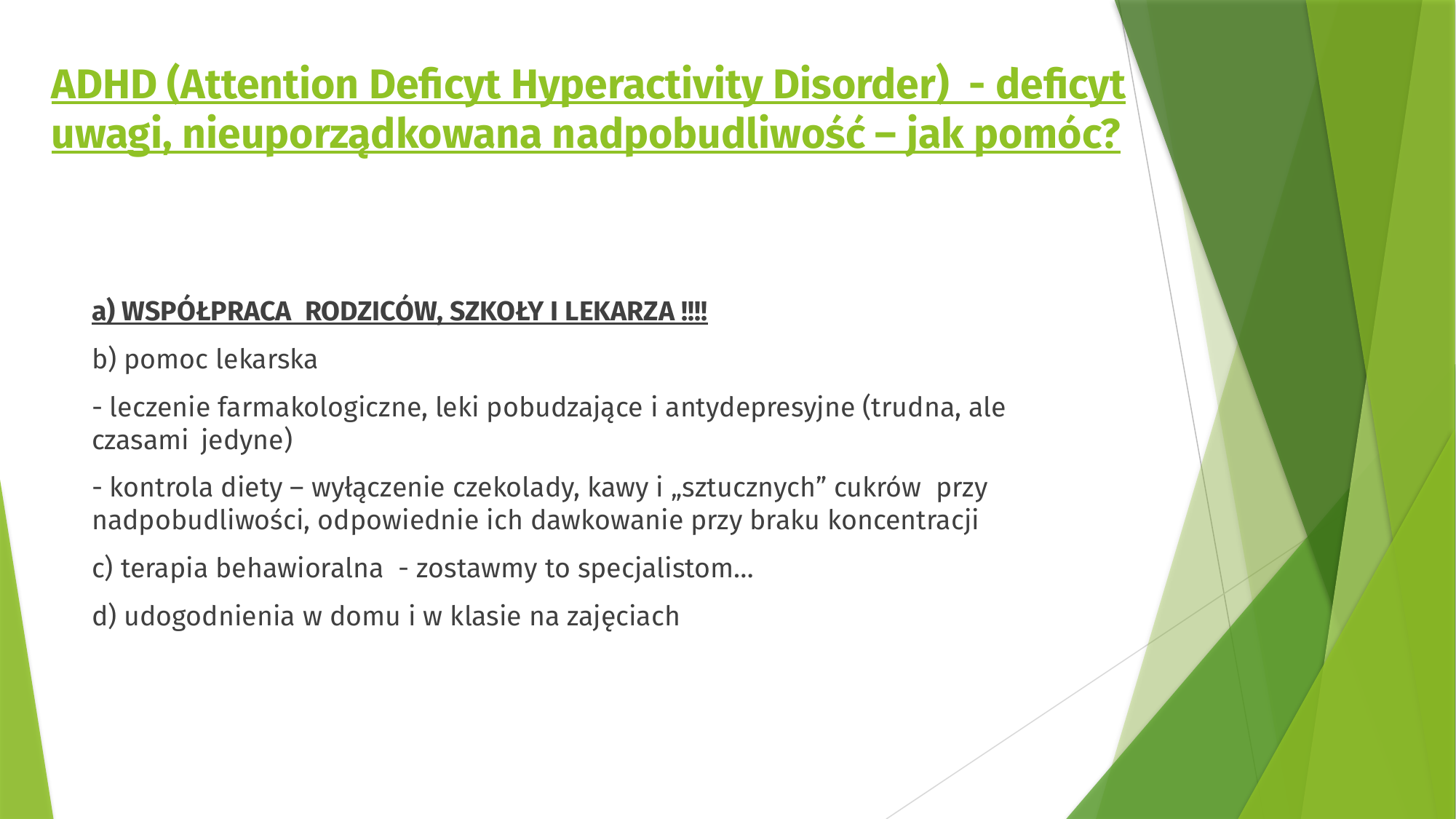

# ADHD (Attention Deficyt Hyperactivity Disorder)  - deficyt uwagi, nieuporządkowana nadpobudliwość – jak pomóc?
a) WSPÓŁPRACA  RODZICÓW, SZKOŁY I LEKARZA !!!!
b) pomoc lekarska
- leczenie farmakologiczne, leki pobudzające i antydepresyjne (trudna, ale czasami 	jedyne)
- kontrola diety – wyłączenie czekolady, kawy i „sztucznych” cukrów  przy 	nadpobudliwości, odpowiednie ich dawkowanie przy braku koncentracji
c) terapia behawioralna  - zostawmy to specjalistom…
d) udogodnienia w domu i w klasie na zajęciach